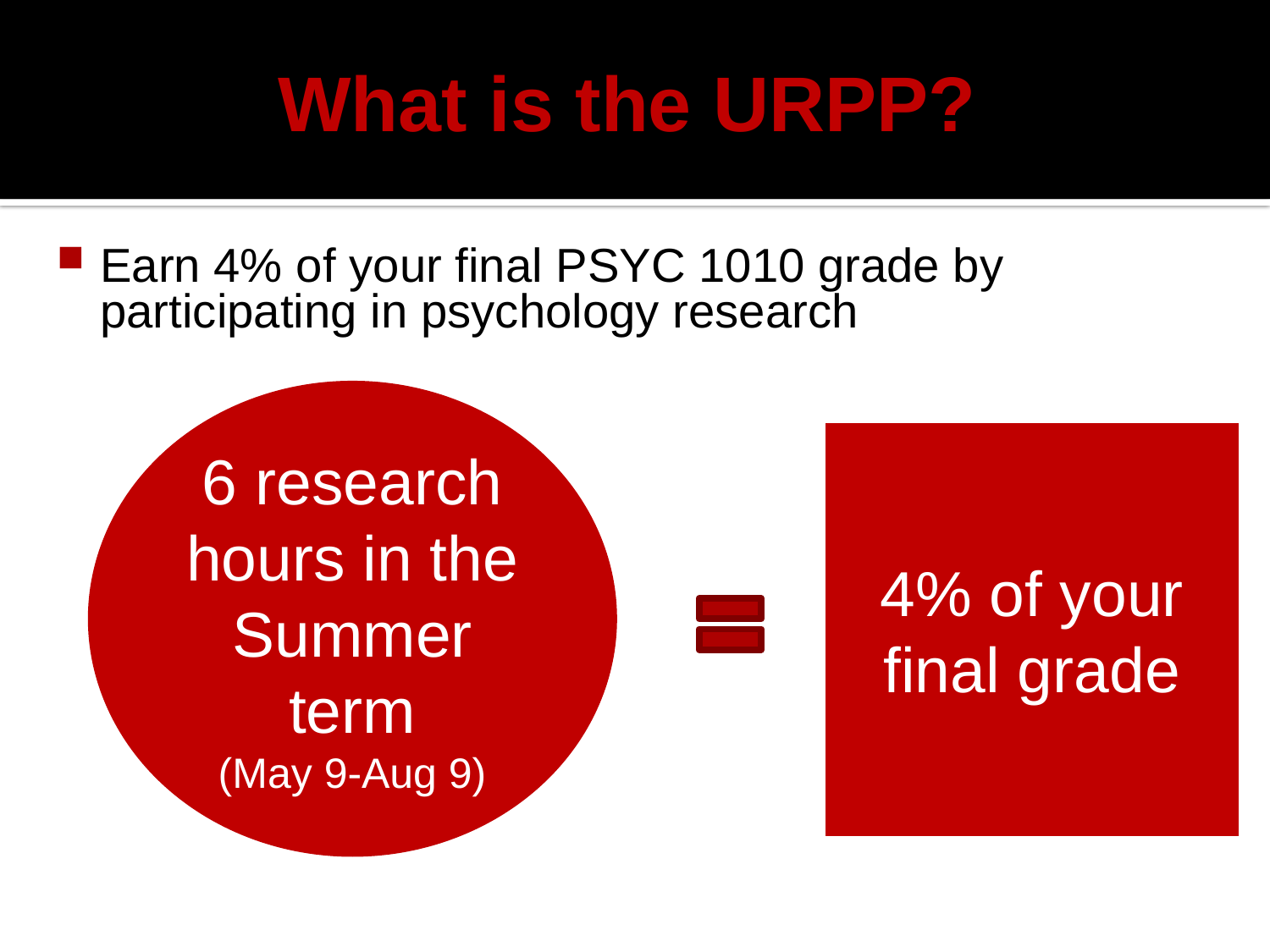

# What is the URPP?
Earn 4% of your final PSYC 1010 grade by participating in psychology research

6 research hours in the Summer term
(May 9-Aug 9)
4% of your final grade